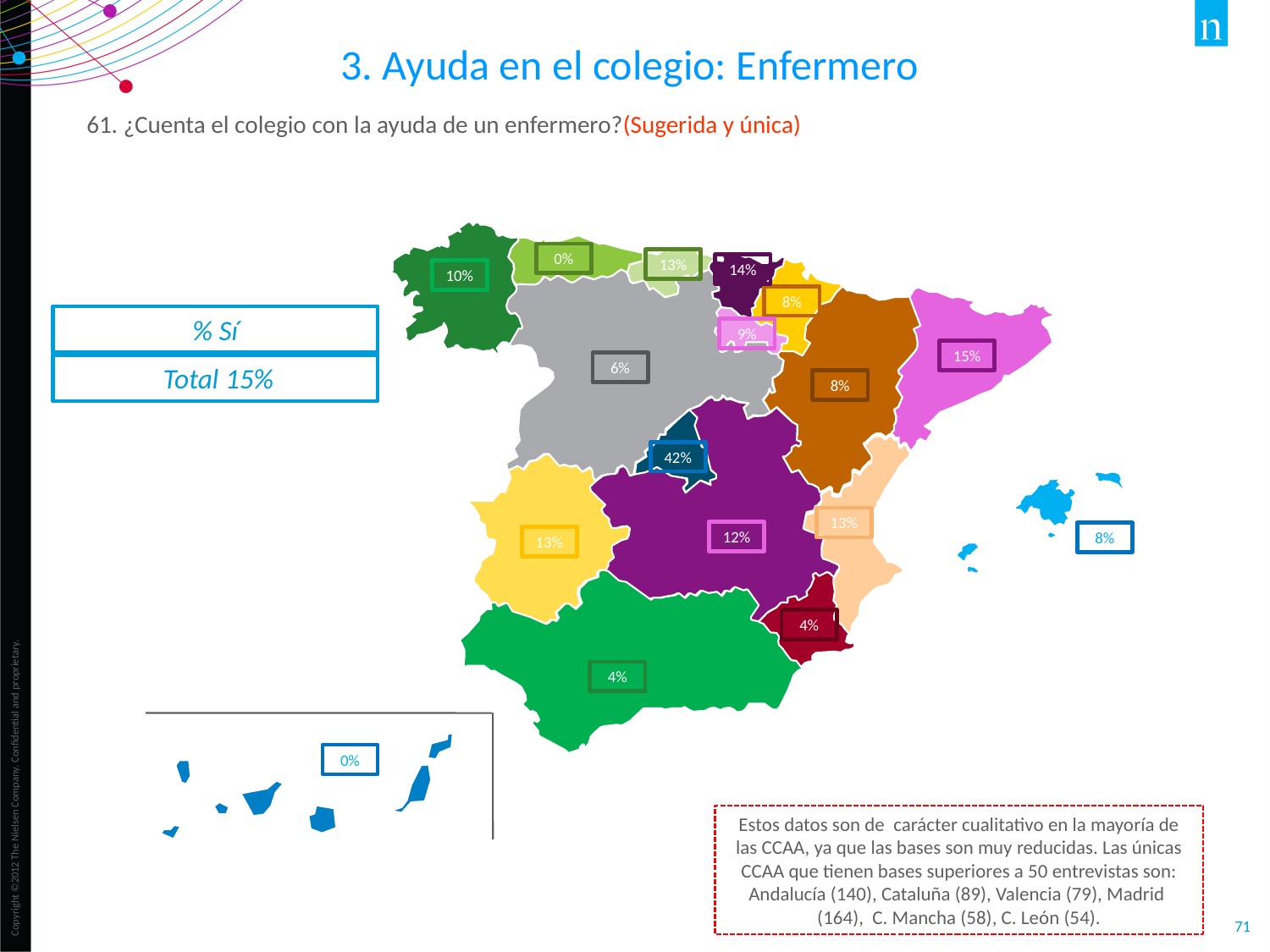

3. Ayuda en el colegio: Enfermero
61. ¿Cuenta el colegio con la ayuda de un enfermero?(Sugerida y única)

0%

13%

14%

10%

8%

% Sí

9%
15%
6%
 Total 15%
8%

42%

13%
12%
8%
13%

4%
4%

0%
Estos datos son de  carácter cualitativo en la mayoría de las CCAA, ya que las bases son muy reducidas. Las únicas CCAA que tienen bases superiores a 50 entrevistas son: Andalucía (140), Cataluña (89), Valencia (79), Madrid  (164),  C. Mancha (58), C. León (54).